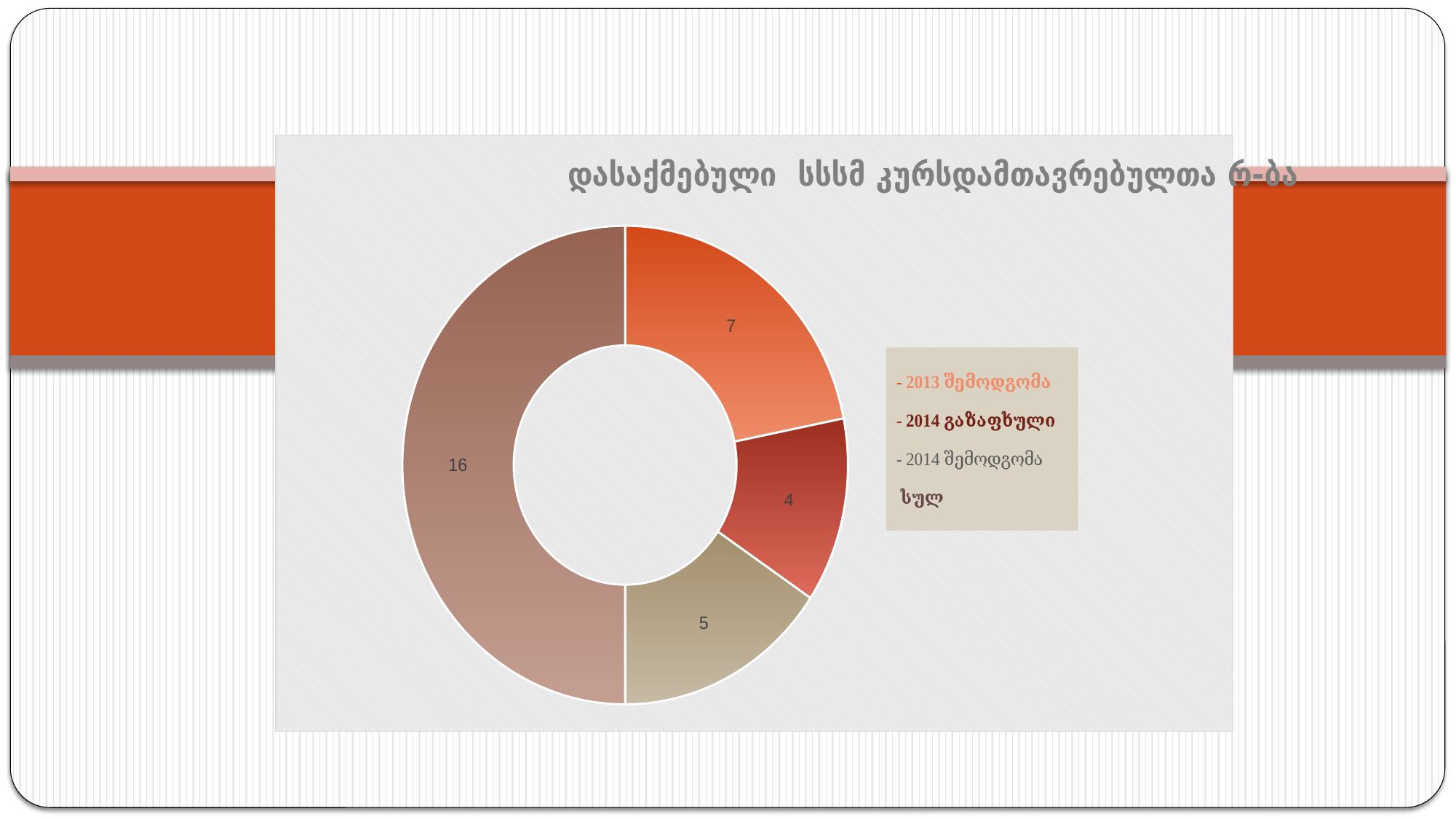

### Chart: დასაქმებული  სსსმ კურსდამთავრებულთა რ-ბა

| Category | Hired |
|---|---|
| 2013 Fall | 7.0 |
| 2014 Spring | 4.0 |
| 2014 Fall | 5.0 |
| TOTAL | 16.0 |